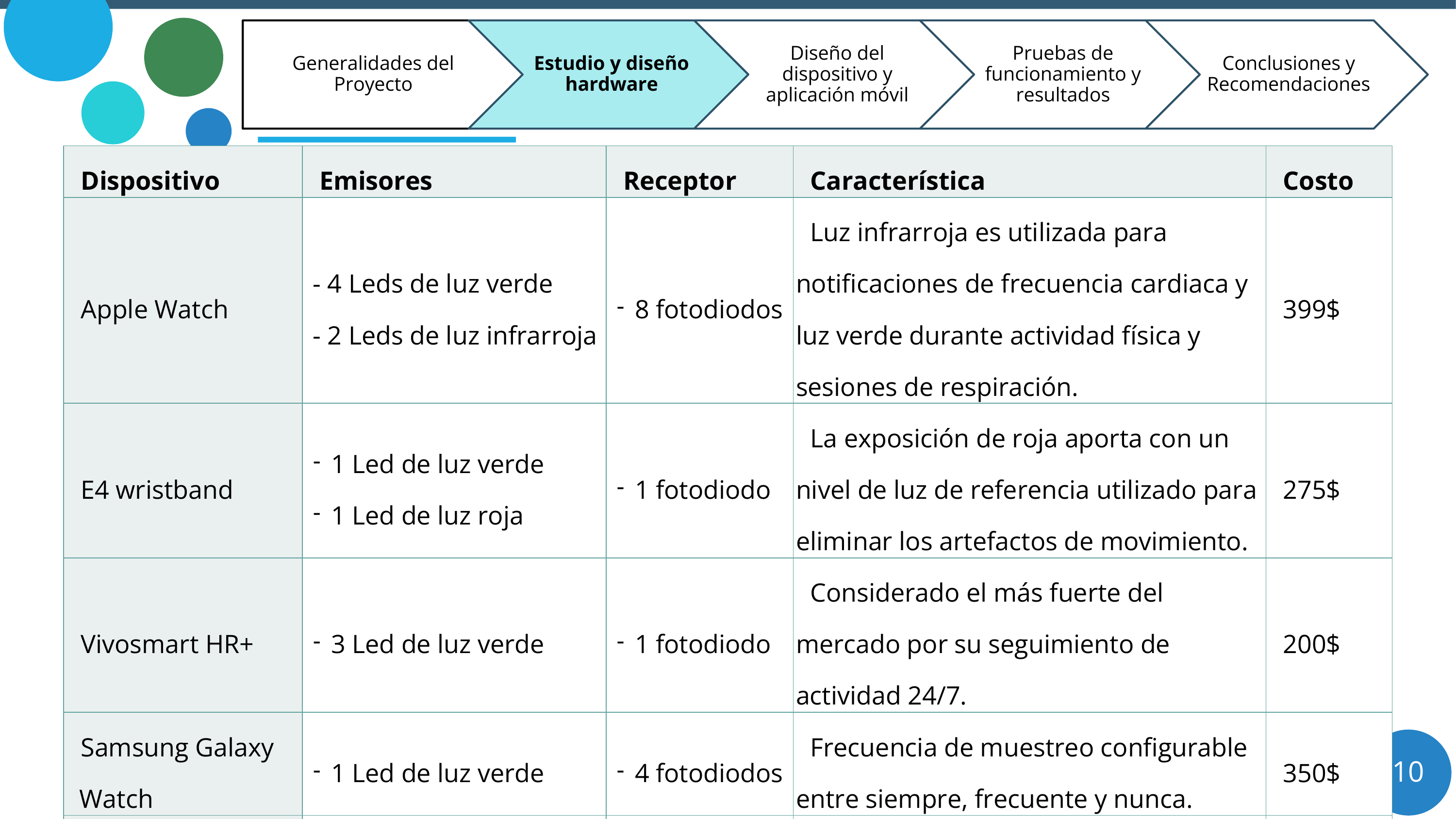

Generalidades del Proyecto
Estudio y diseño hardware
Diseño del dispositivo y aplicación móvil
Pruebas de funcionamiento y resultados
Conclusiones y Recomendaciones
| Dispositivo | Emisores | Receptor | Característica | Costo |
| --- | --- | --- | --- | --- |
| Apple Watch | - 4 Leds de luz verde - 2 Leds de luz infrarroja | 8 fotodiodos | Luz infrarroja es utilizada para notificaciones de frecuencia cardiaca y luz verde durante actividad física y sesiones de respiración. | 399$ |
| E4 wristband | 1 Led de luz verde 1 Led de luz roja | 1 fotodiodo | La exposición de roja aporta con un nivel de luz de referencia utilizado para eliminar los artefactos de movimiento. | 275$ |
| Vivosmart HR+ | 3 Led de luz verde | 1 fotodiodo | Considerado el más fuerte del mercado por su seguimiento de actividad 24/7. | 200$ |
| Samsung Galaxy Watch | 1 Led de luz verde | 4 fotodiodos | Frecuencia de muestreo configurable entre siempre, frecuente y nunca. | 350$ |
| Xiaomi Mi Band 3 | 2 Led de luz verde | 1 fotodiodo | Bastante preciso comparando con su precio y configuración del sensor. | 43$ |
10